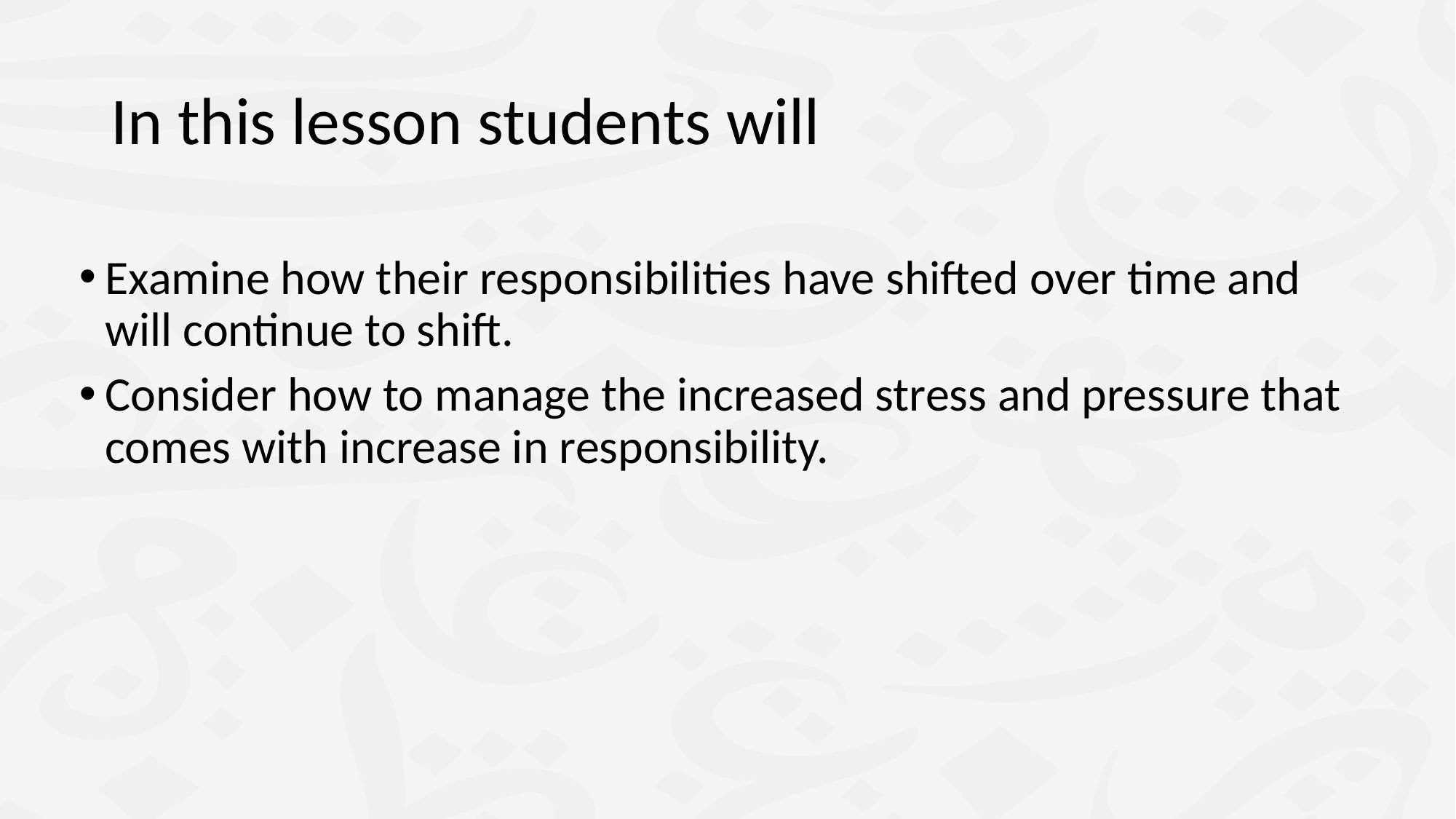

# In this lesson students will
Examine how their responsibilities have shifted over time and will continue to shift.
Consider how to manage the increased stress and pressure that comes with increase in responsibility.